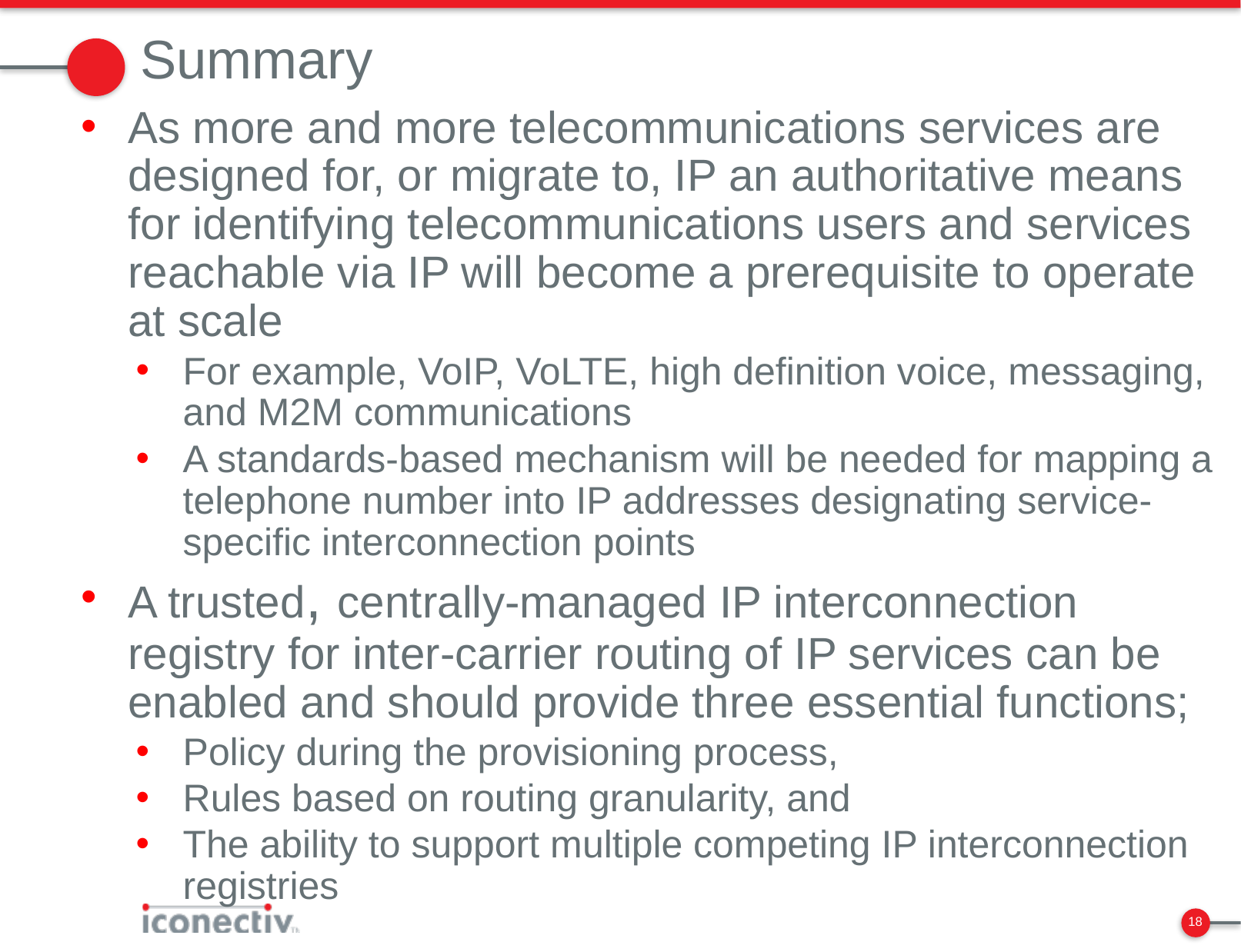

# Summary
As more and more telecommunications services are designed for, or migrate to, IP an authoritative means for identifying telecommunications users and services reachable via IP will become a prerequisite to operate at scale
For example, VoIP, VoLTE, high definition voice, messaging, and M2M communications
A standards-based mechanism will be needed for mapping a telephone number into IP addresses designating service-specific interconnection points
A trusted, centrally-managed IP interconnection registry for inter-carrier routing of IP services can be enabled and should provide three essential functions;
Policy during the provisioning process,
Rules based on routing granularity, and
The ability to support multiple competing IP interconnection registries